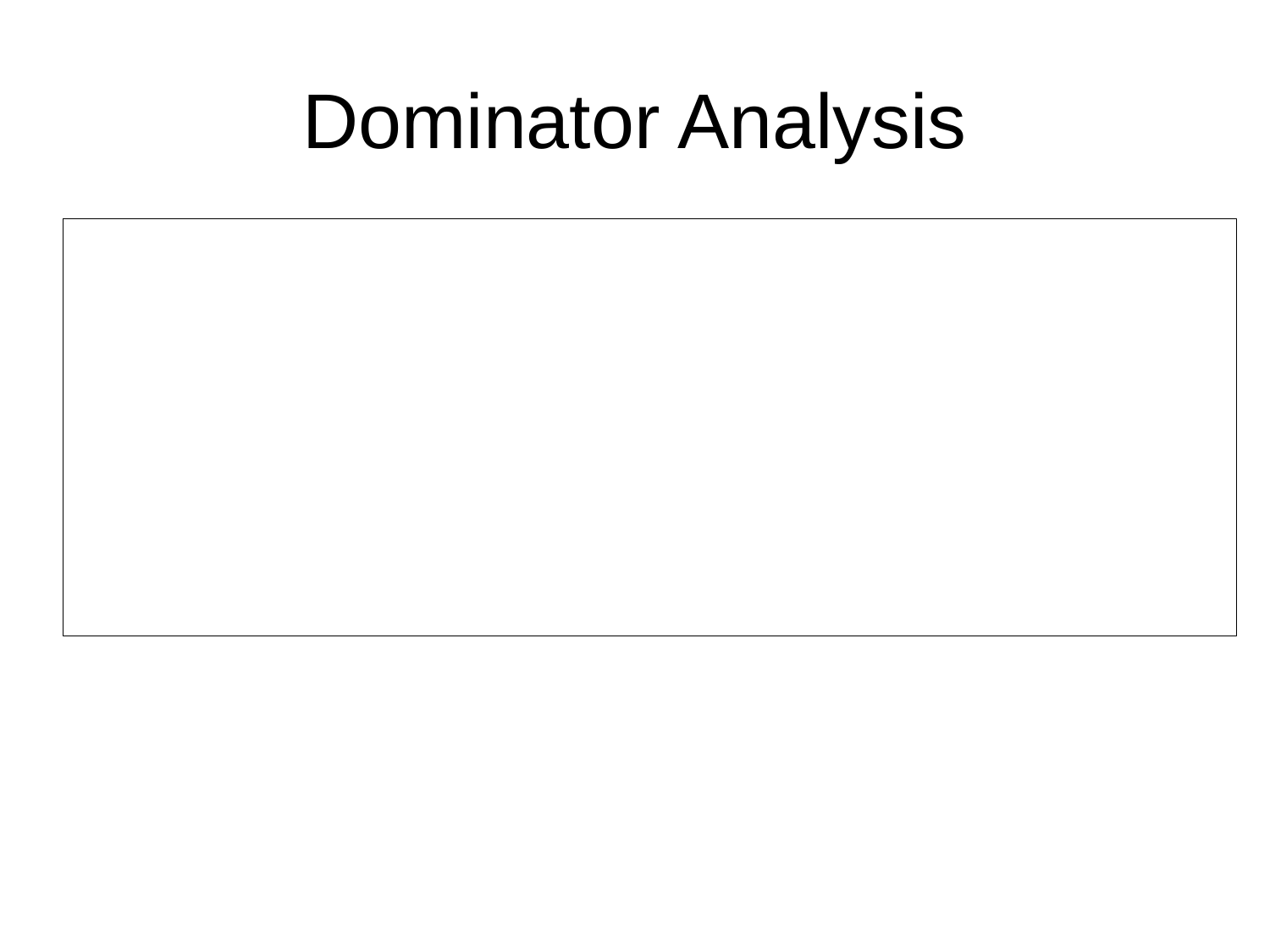

# Dominator Analysis
doms: map[string] of set of string;

collect := traversal(node: CFGNode) {

    if (def(getvalue(node, dominators))) {

		dom := getvalue(node, dominators);

		doms[string(node.id)] = dom;
    }

}